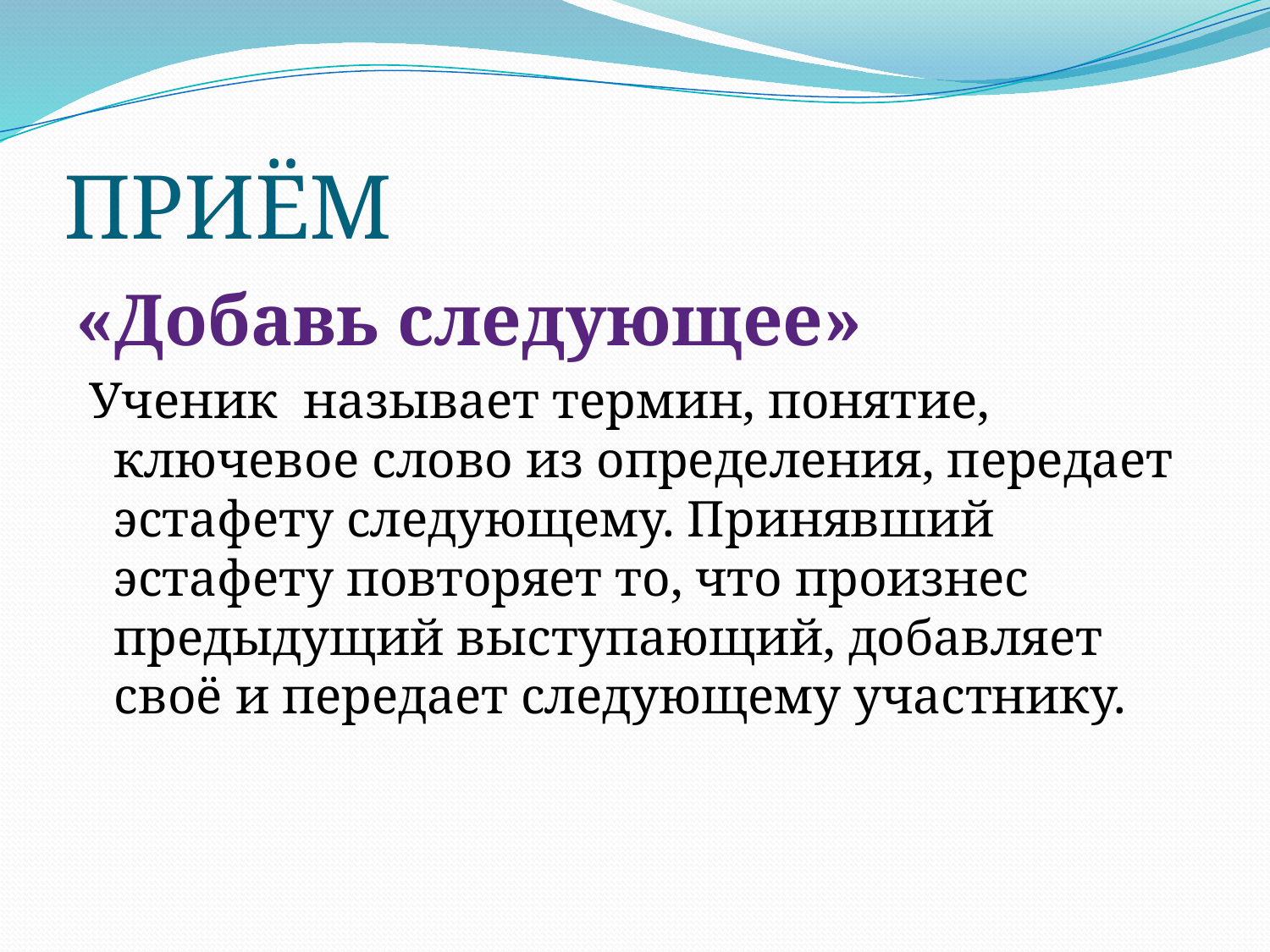

# ПРИЁМ
«Добавь следующее»
 Ученик  называет термин, понятие, ключевое слово из определения, передает эстафету следующему. Принявший эстафету повторяет то, что произнес предыдущий выступающий, добавляет своё и передает следующему участнику.